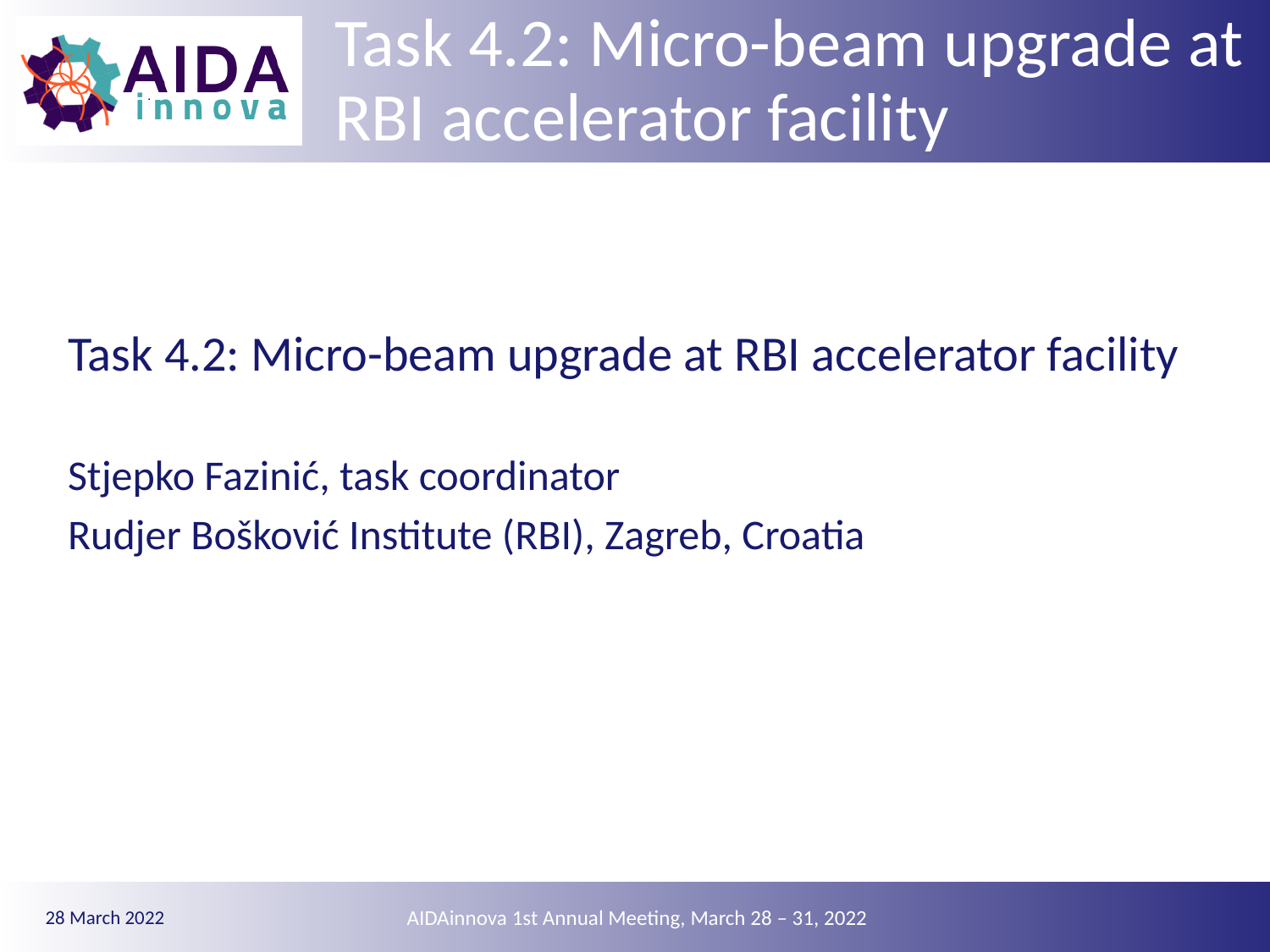

# Task 4.2: Micro-beam upgrade at RBI accelerator facility
Task 4.2: Micro-beam upgrade at RBI accelerator facility

Stjepko Fazinić, task coordinator
Rudjer Bošković Institute (RBI), Zagreb, Croatia
 AIDAinnova 1st Annual Meeting, March 28 – 31, 2022
1
1
28 March 2022